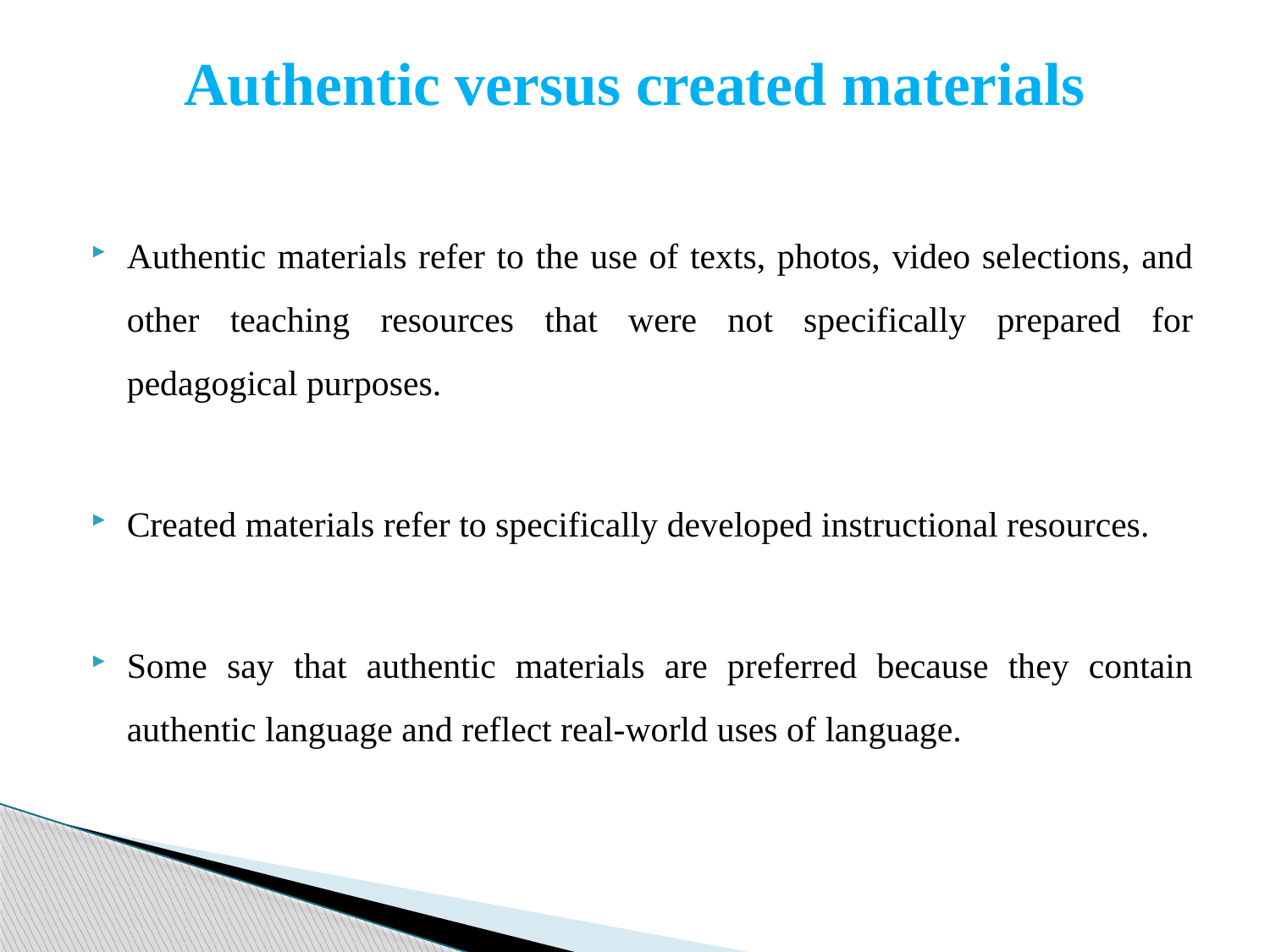

# Authentic versus created materials
Authentic materials refer to the use of texts, photos, video selections, and other teaching resources that were not specifically prepared for pedagogical purposes.

Created materials refer to specifically developed instructional resources.

Some say that authentic materials are preferred because they contain authentic language and reflect real-world uses of language.